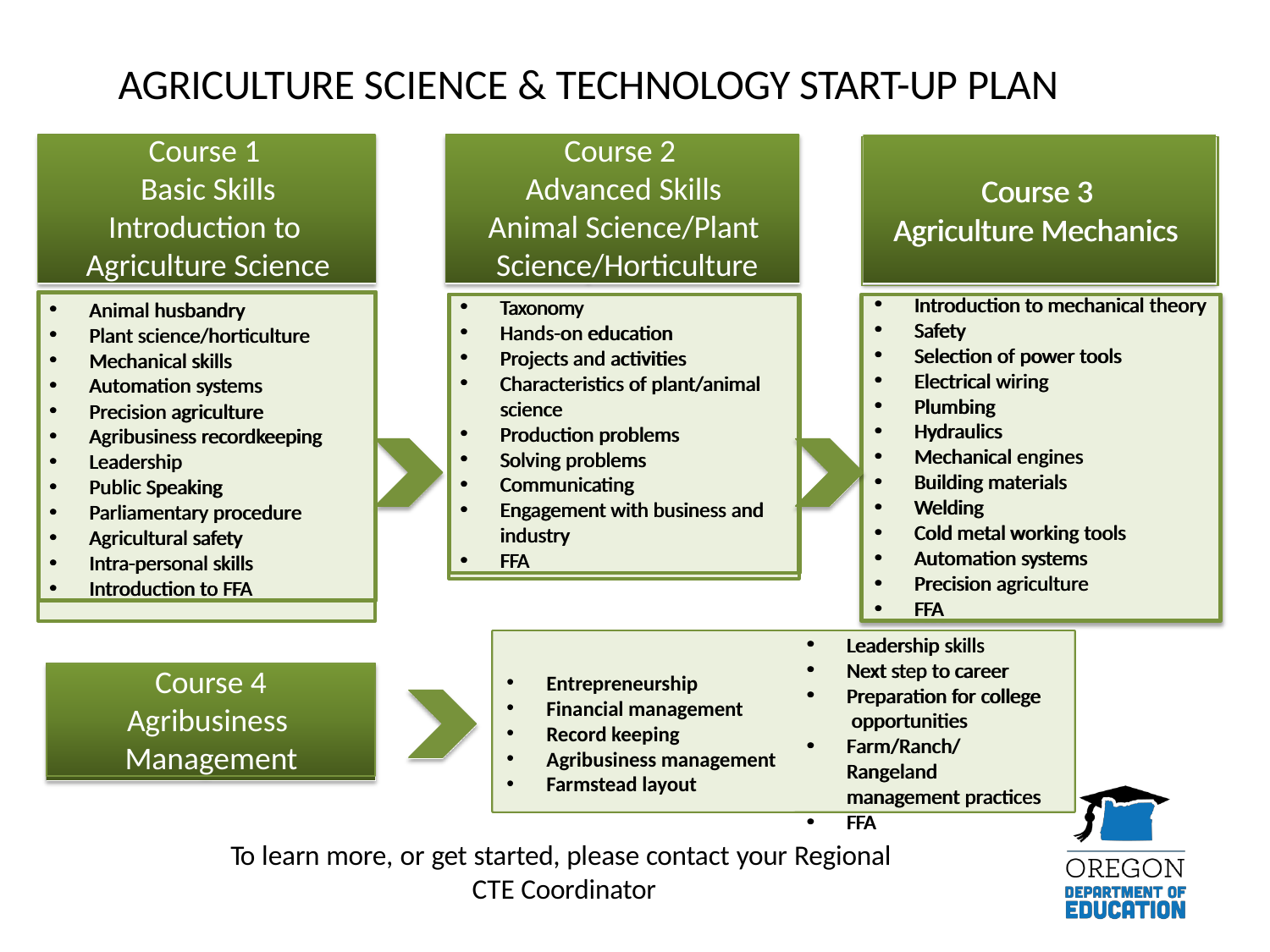

# AGRICULTURE SCIENCE & TECHNOLOGY START-UP PLAN

Course 1  Basic Skills
Introduction to  Agriculture Science
Course 1  Basic Skills
Introduction to  Agriculture Science
Course 2  Advanced Skills
Animal Science/Plant  Science/Horticulture
Course 2  Advanced Skills
Animal Science/Plant  Science/Horticulture

Course 3  Agriculture Mechanics

Course 3  Agriculture Mechanics

Introduction to mechanical theory
Safety
Selection of power tools
Electrical wiring
Plumbing
Hydraulics
Mechanical engines
Building materials
Welding
Cold metal working tools
Automation systems
Precision agriculture
FFA
Introduction to mechanical theory
Safety
Selection of power tools
Electrical wiring
Plumbing
Hydraulics
Mechanical engines
Building materials
Welding
Cold metal working tools
Automation systems
Precision agriculture
FFA
Animal husbandry
Plant science/horticulture
Mechanical skills
Automation systems
Precision agriculture
Agribusiness recordkeeping
Leadership
Public Speaking
Parliamentary procedure
Agricultural safety
Intra-personal skills
Introduction to FFA
Animal husbandry
Plant science/horticulture
Mechanical skills
Automation systems
Precision agriculture
Agribusiness recordkeeping
Leadership
Public Speaking
Parliamentary procedure
Agricultural safety
Intra-personal skills
Introduction to FFA

Taxonomy
Hands-on education
Projects and activities
Characteristics of plant/animal  science
Production problems
Solving problems
Communicating
Engagement with business and  industry
FFA
Taxonomy
Hands-on education
Projects and activities
Characteristics of plant/animal  science
Production problems
Solving problems
Communicating
Engagement with business and  industry
FFA

Leadership skills
Next step to career
Preparation for college  opportunities
Farm/Ranch/Rangeland  management practices
FFA
Leadership skills
Next step to career
Preparation for college  opportunities
Farm/Ranch/Rangeland  management practices
FFA

Advanced Synthesis Course

Course 4
Agribusiness  Management
Entrepreneurship
Financial management
Record keeping
Agribusiness management
Farmstead layout
Entrepreneurship
Financial management
Record keeping
Agribusiness management
Farmstead layout

To learn more, or get started, please contact your Regional  CTE Coordinator